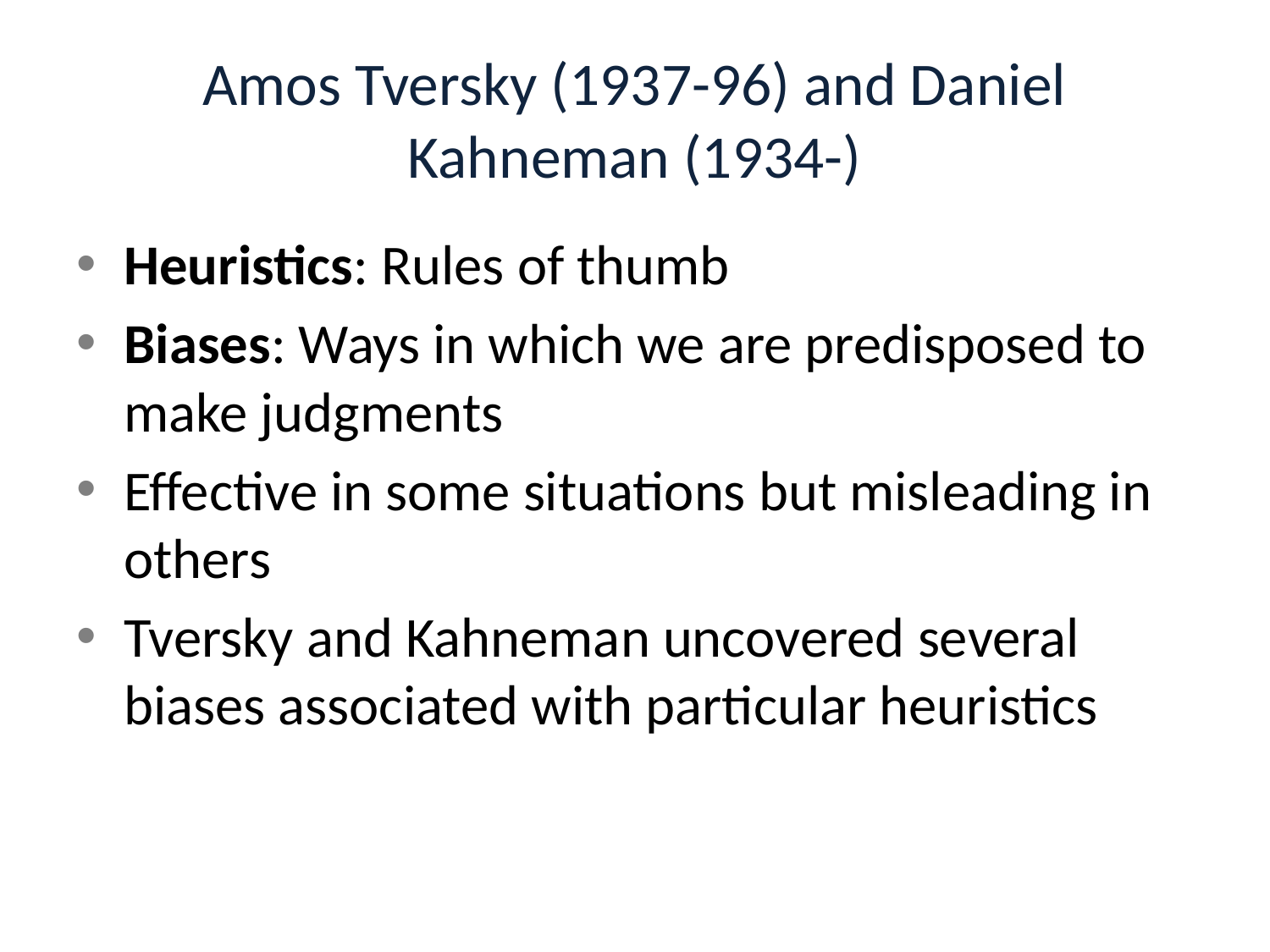

# Amos Tversky (1937-96) and Daniel Kahneman (1934-)
Heuristics: Rules of thumb
Biases: Ways in which we are predisposed to make judgments
Effective in some situations but misleading in others
Tversky and Kahneman uncovered several biases associated with particular heuristics